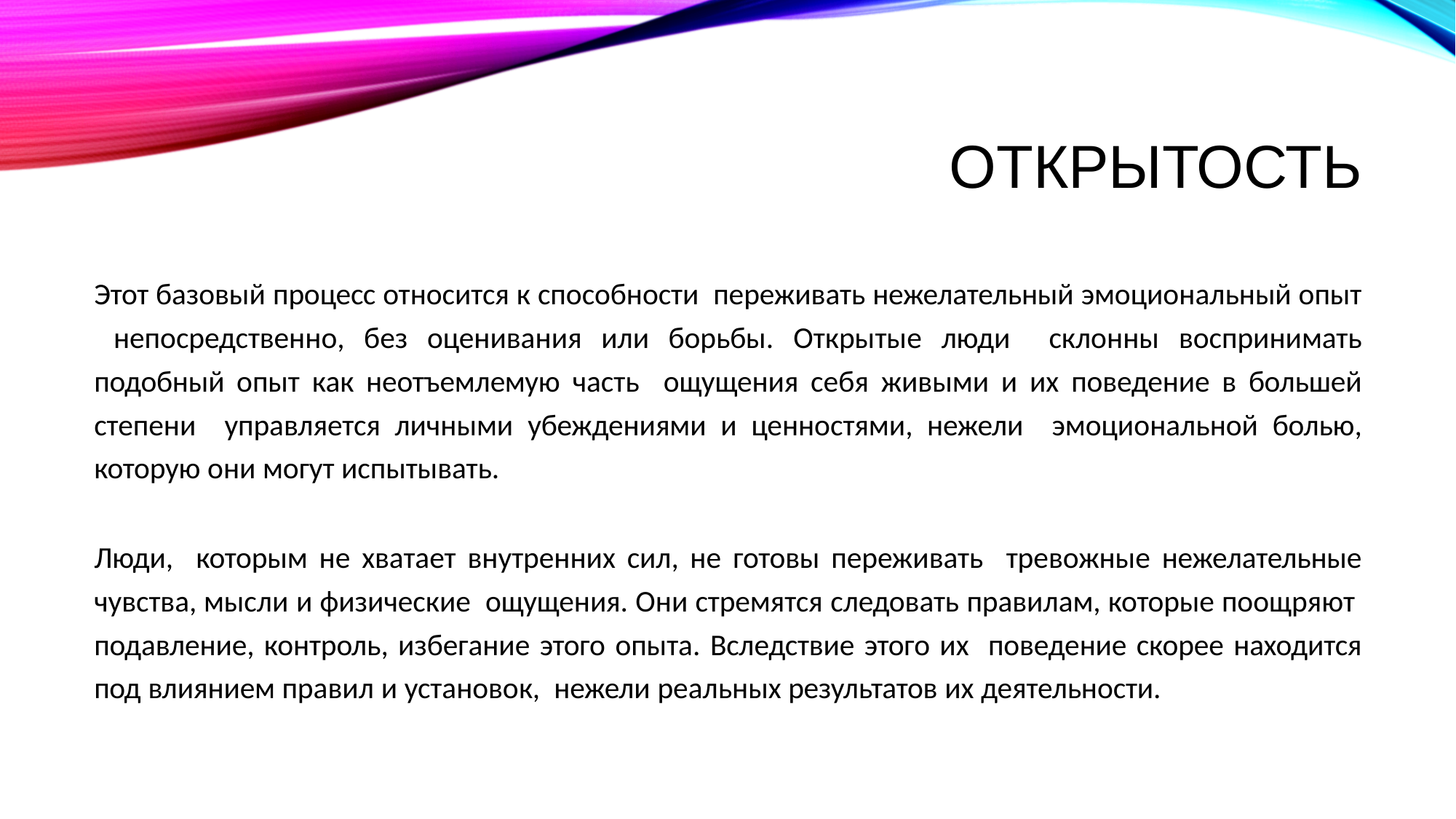

# открытость
Этот базовый процесс относится к способности  переживать нежелательный эмоциональный опыт  непосредственно, без оценивания или борьбы. Открытые люди  склонны воспринимать подобный опыт как неотъемлемую часть  ощущения себя живыми и их поведение в большей степени  управляется личными убеждениями и ценностями, нежели  эмоциональной болью, которую они могут испытывать.

Люди,  которым не хватает внутренних сил, не готовы переживать  тревожные нежелательные чувства, мысли и физические  ощущения. Они стремятся следовать правилам, которые поощряют  подавление, контроль, избегание этого опыта. Вследствие этого их  поведение скорее находится под влиянием правил и установок,  нежели реальных результатов их деятельности.